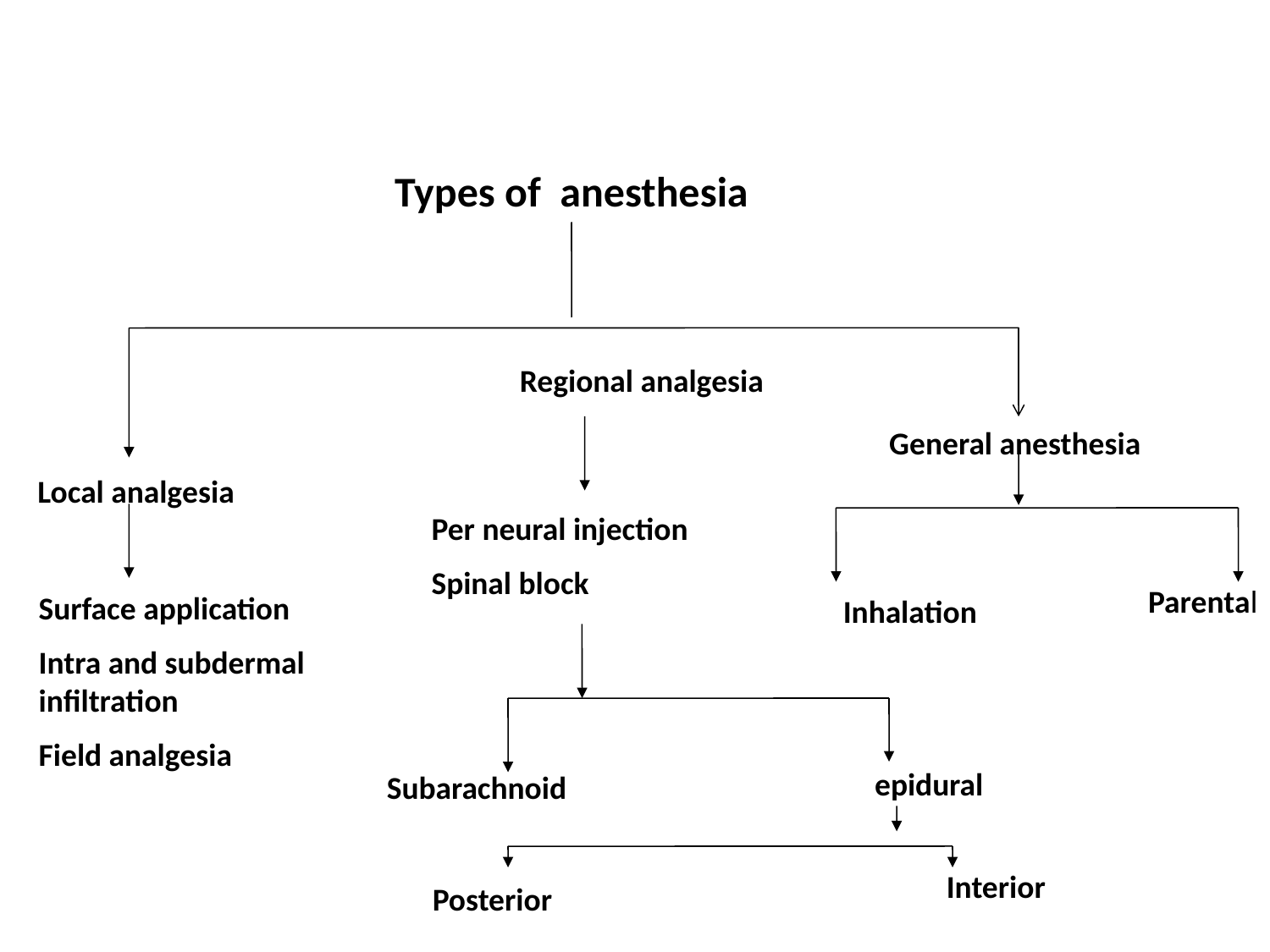

Types of  anesthesia

Regional analgesia

General anesthesia

Local analgesia
Per neural injection
Spinal block

Parental
Surface application
Intra and subdermal infiltration
Field analgesia
Inhalation

epidural
Subarachnoid

Interior
Posterior